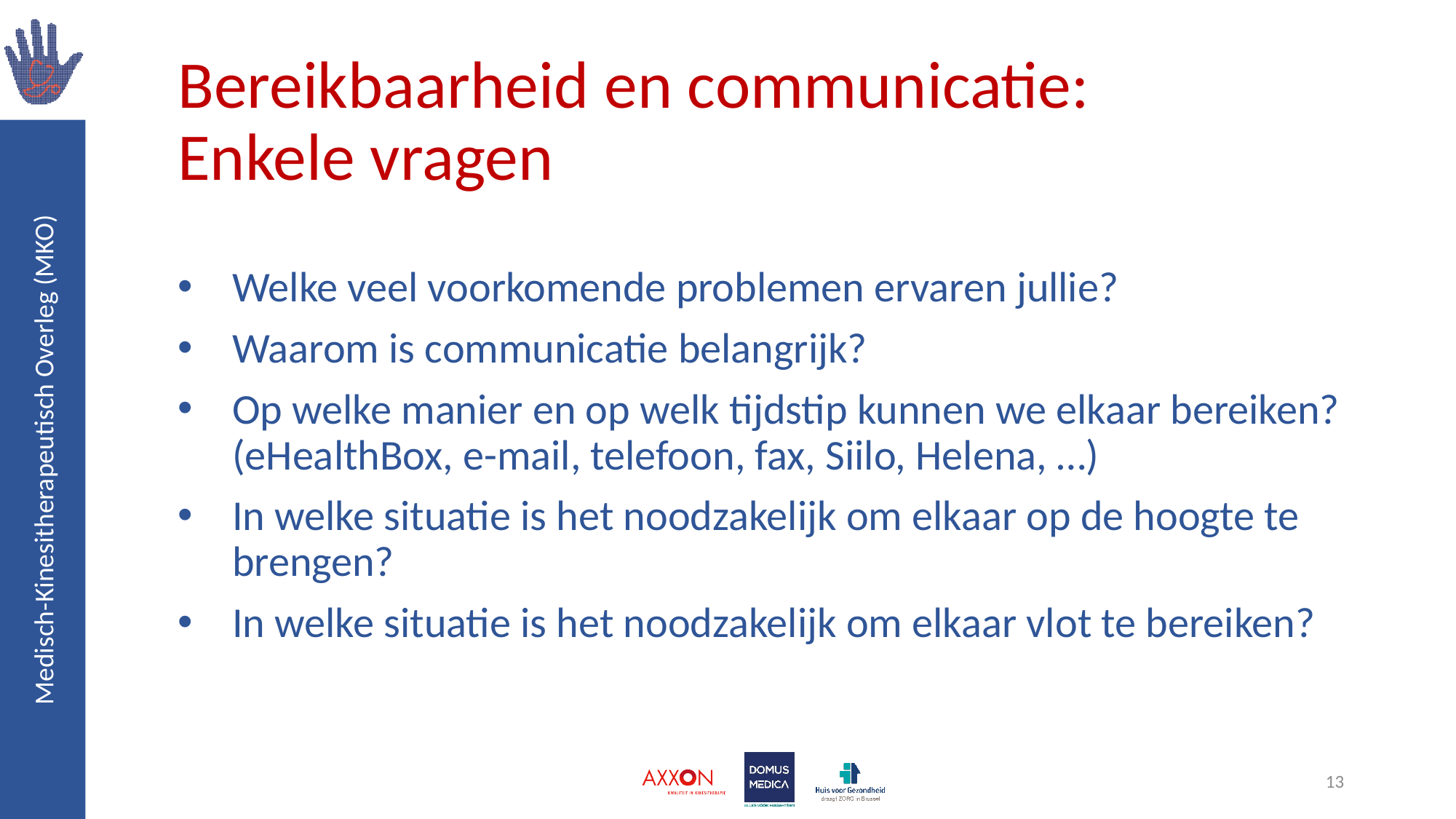

# Bereikbaarheid en communicatie: Enkele vragen
Welke veel voorkomende problemen ervaren jullie?
Waarom is communicatie belangrijk?
Op welke manier en op welk tijdstip kunnen we elkaar bereiken? (eHealthBox, e-mail, telefoon, fax, Siilo, Helena, …)
In welke situatie is het noodzakelijk om elkaar op de hoogte te brengen?
In welke situatie is het noodzakelijk om elkaar vlot te bereiken?

13